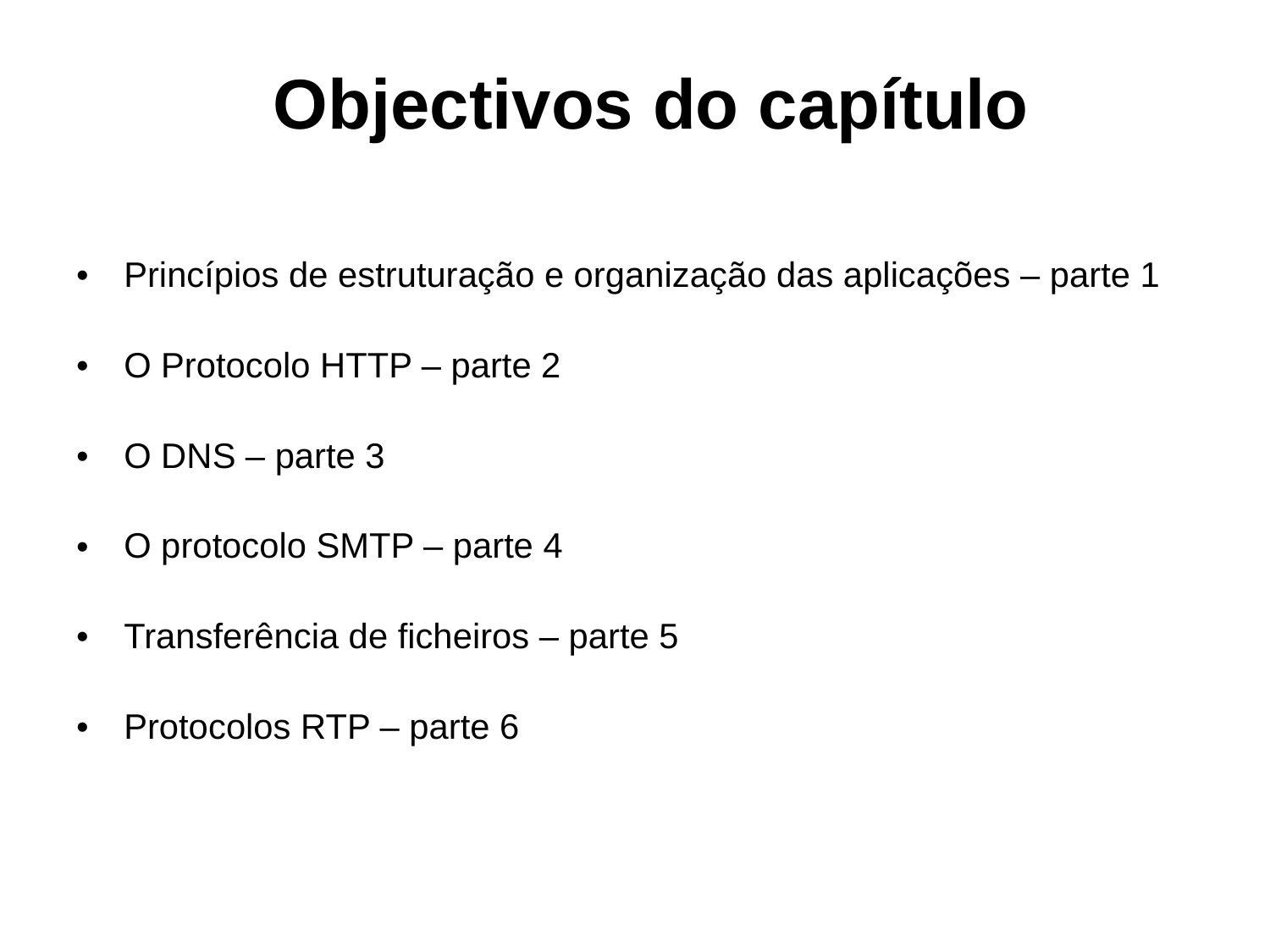

# Objectivos do capítulo

Princípios de estruturação e organização das aplicações – parte 1

O Protocolo HTTP – parte 2

O DNS – parte 3

O protocolo SMTP – parte 4

Transferência de ficheiros – parte 5

Protocolos RTP – parte 6